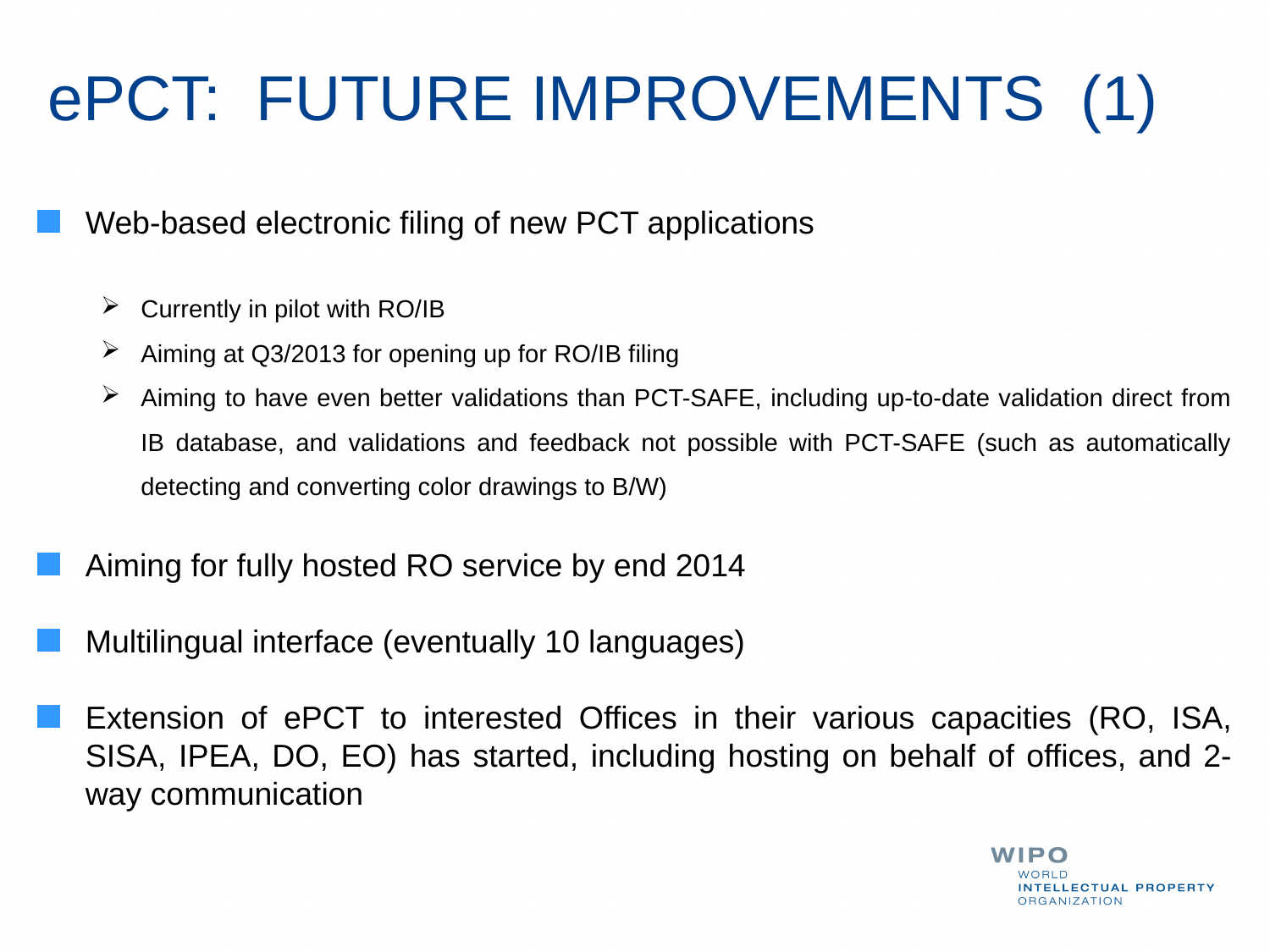

# ePCT:  FUTURE IMPROVEMENTS  (1)
Web-based electronic filing of new PCT applications

Currently in pilot with RO/IB
Aiming at Q3/2013 for opening up for RO/IB filing
Aiming to have even better validations than PCT-SAFE, including up-to-date validation direct from IB database, and validations and feedback not possible with PCT-SAFE (such as automatically detecting and converting color drawings to B/W)

Aiming for fully hosted RO service by end 2014

Multilingual interface (eventually 10 languages)

Extension of ePCT to interested Offices in their various capacities (RO, ISA, SISA, IPEA, DO, EO) has started, including hosting on behalf of offices, and 2-way communication